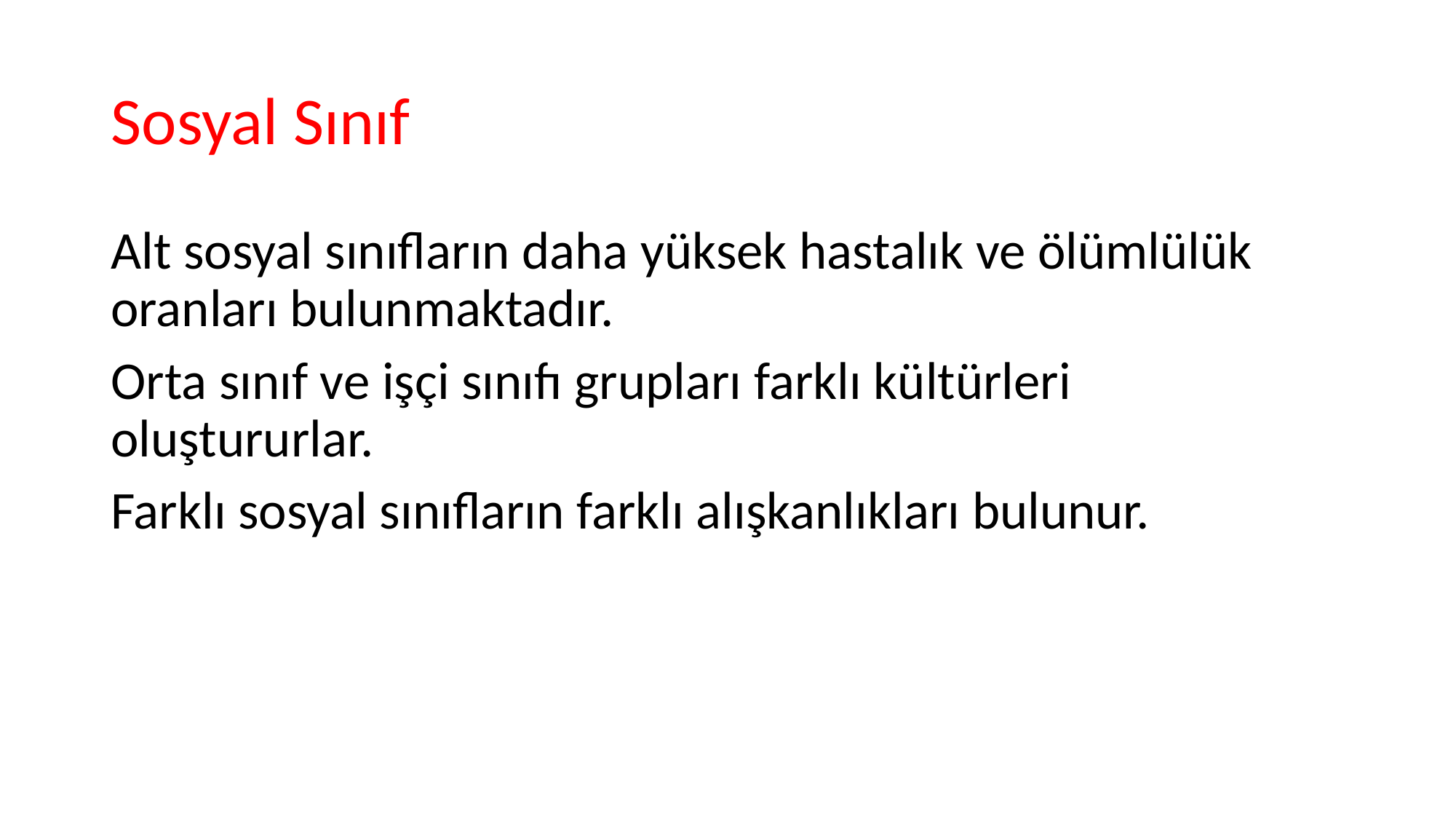

# Sosyal Sınıf
Alt sosyal sınıfların daha yüksek hastalık ve ölümlülük oranları bulunmaktadır.
Orta sınıf ve işçi sınıfı grupları farklı kültürleri oluştururlar.
Farklı sosyal sınıfların farklı alışkanlıkları bulunur.